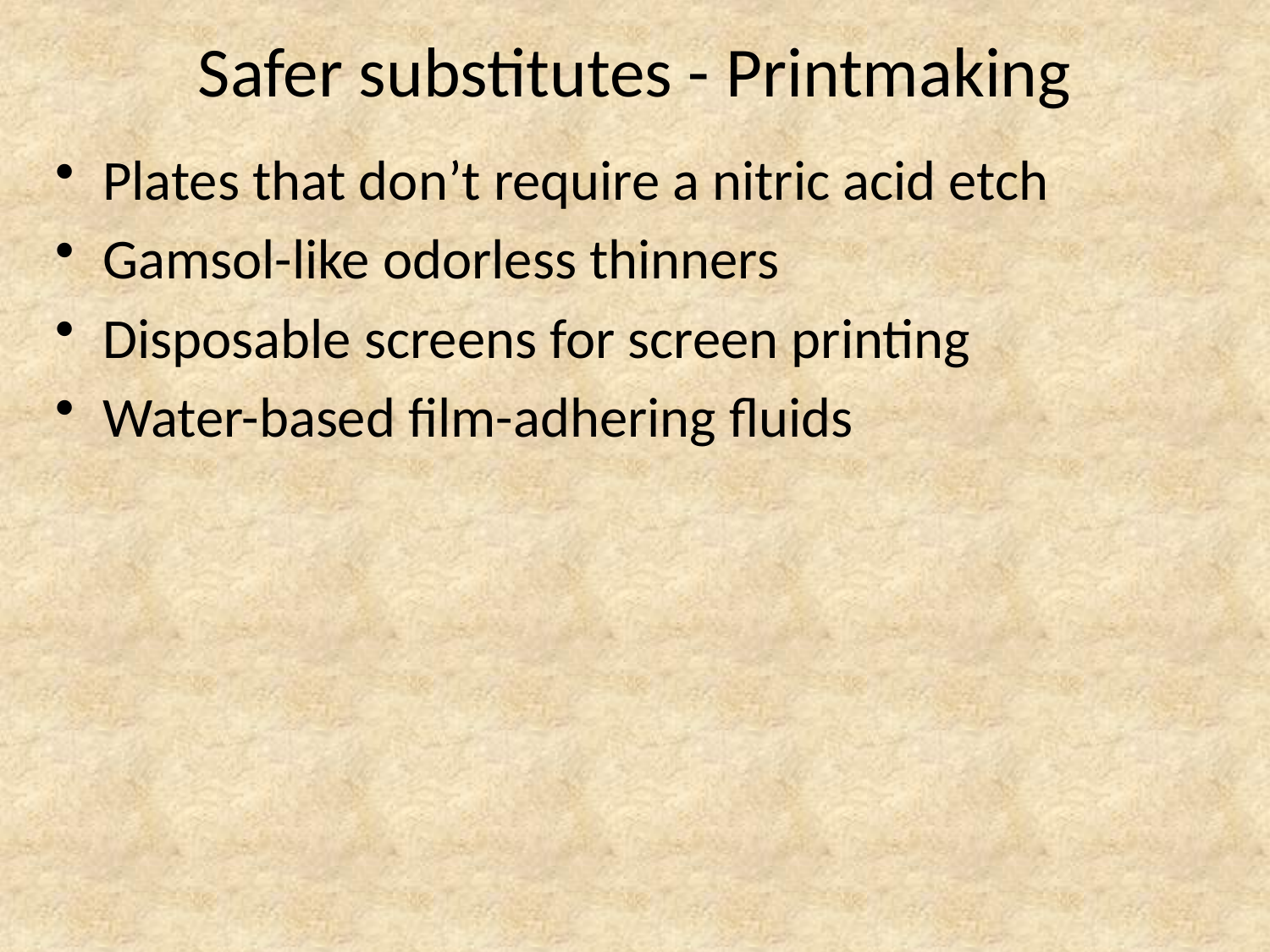

# Safer substitutes - Printmaking
Plates that don’t require a nitric acid etch
Gamsol-like odorless thinners
Disposable screens for screen printing
Water-based film-adhering fluids